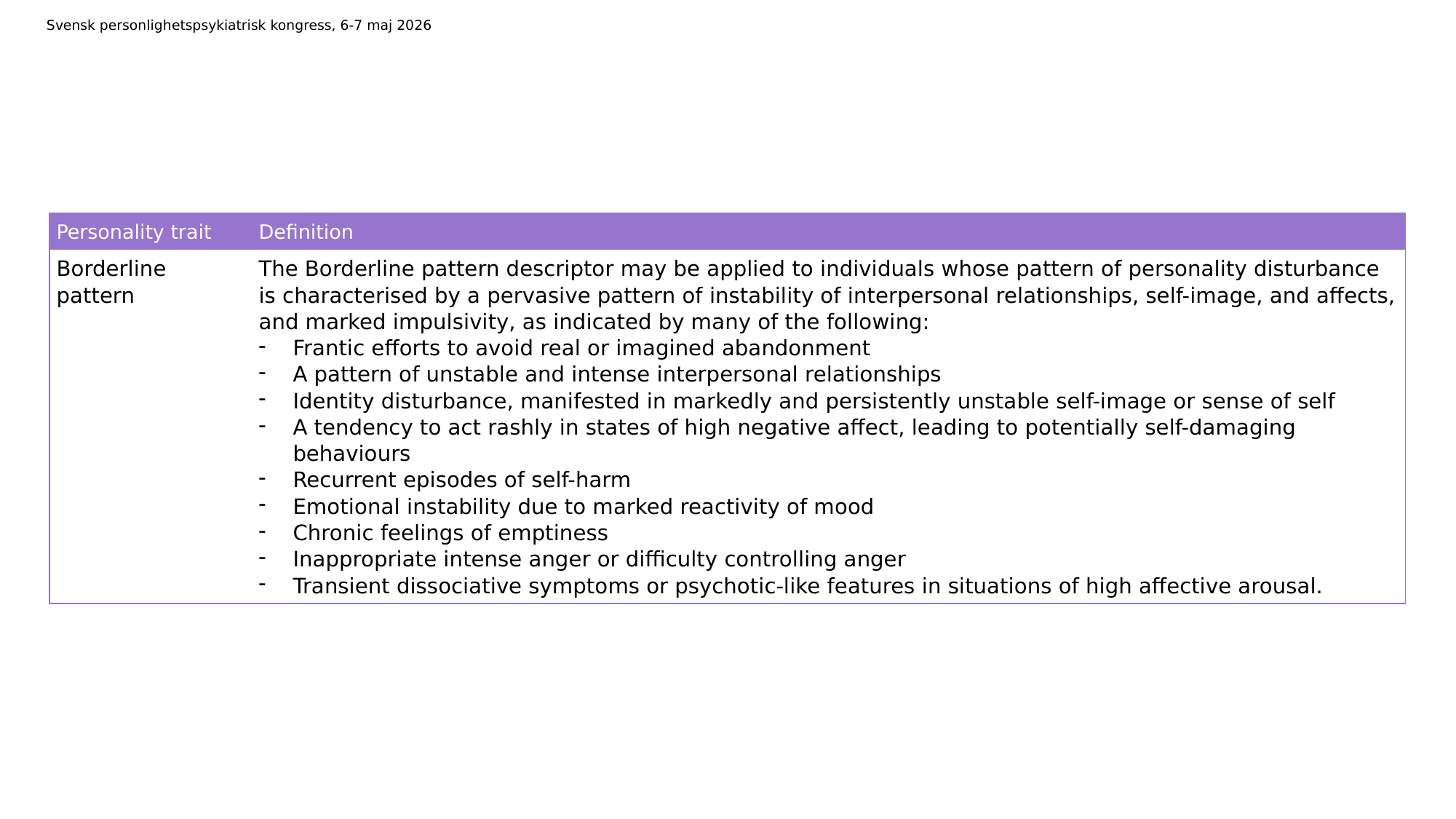

Svensk personlighetspsykiatrisk kongress, 6-7 maj 2026
| Personality trait | Definition |
| --- | --- |
| Borderline pattern | The Borderline pattern descriptor may be applied to individuals whose pattern of personality disturbance is characterised by a pervasive pattern of instability of interpersonal relationships, self-image, and affects, and marked impulsivity, as indicated by many of the following: Frantic efforts to avoid real or imagined abandonment A pattern of unstable and intense interpersonal relationships Identity disturbance, manifested in markedly and persistently unstable self-image or sense of self A tendency to act rashly in states of high negative affect, leading to potentially self-damaging behaviours Recurrent episodes of self-harm Emotional instability due to marked reactivity of mood Chronic feelings of emptiness Inappropriate intense anger or difficulty controlling anger Transient dissociative symptoms or psychotic-like features in situations of high affective arousal. |